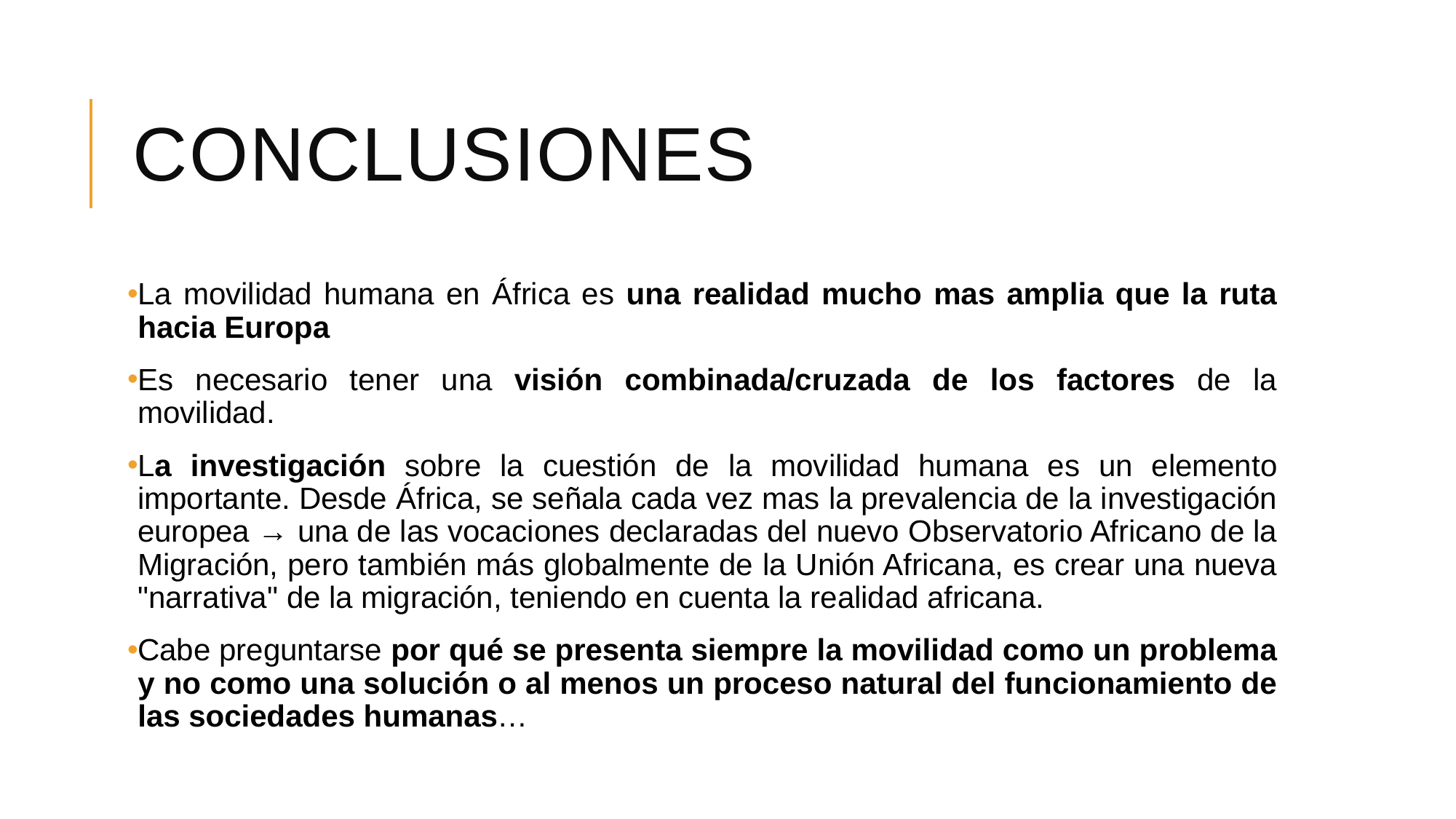

# conclusiones
La movilidad humana en África es una realidad mucho mas amplia que la ruta hacia Europa
Es necesario tener una visión combinada/cruzada de los factores de la movilidad.
La investigación sobre la cuestión de la movilidad humana es un elemento importante. Desde África, se señala cada vez mas la prevalencia de la investigación europea → una de las vocaciones declaradas del nuevo Observatorio Africano de la Migración, pero también más globalmente de la Unión Africana, es crear una nueva "narrativa" de la migración, teniendo en cuenta la realidad africana.
Cabe preguntarse por qué se presenta siempre la movilidad como un problema y no como una solución o al menos un proceso natural del funcionamiento de las sociedades humanas…